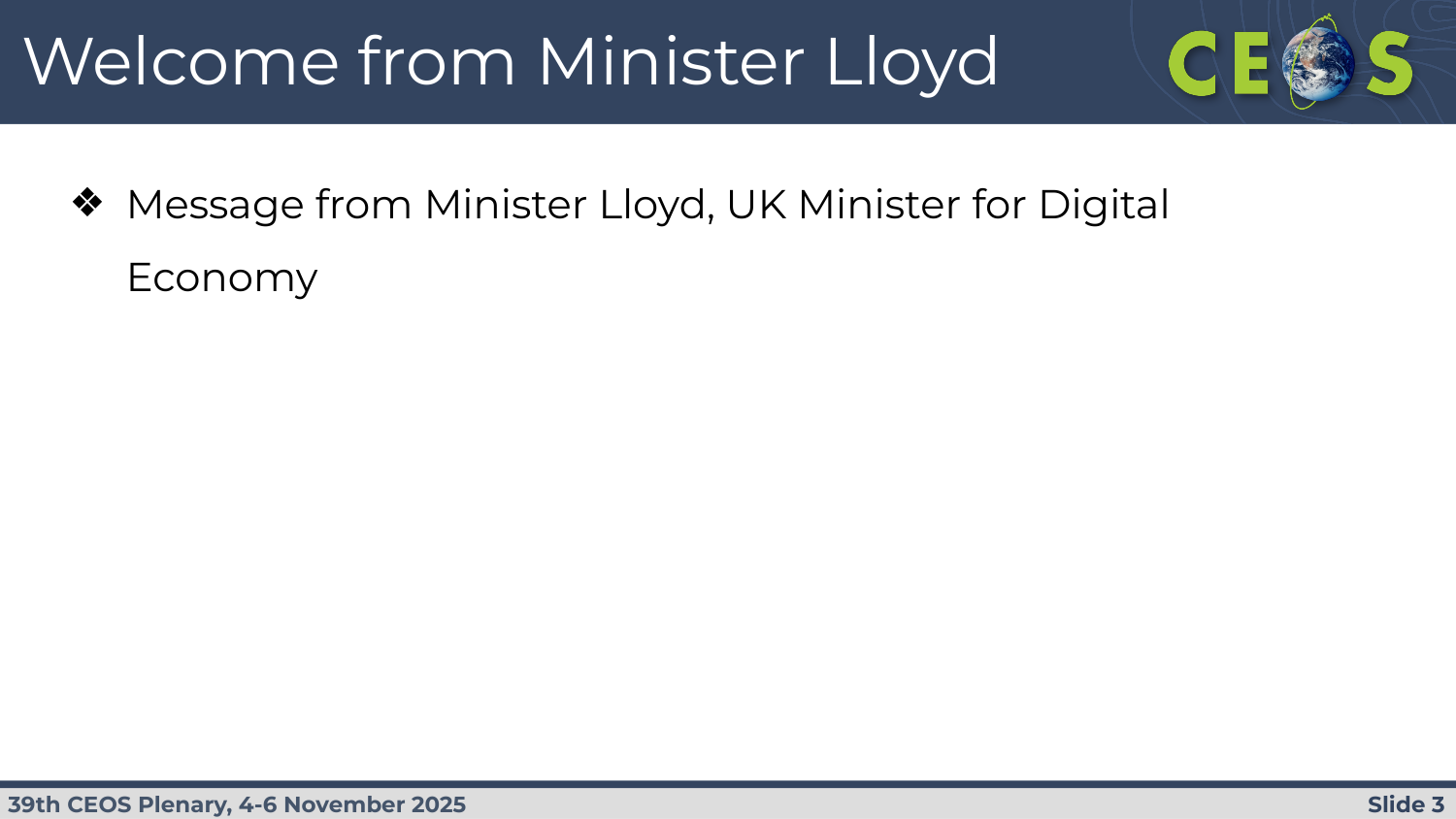

Welcome from Minister Lloyd
Message from Minister Lloyd, UK Minister for Digital Economy